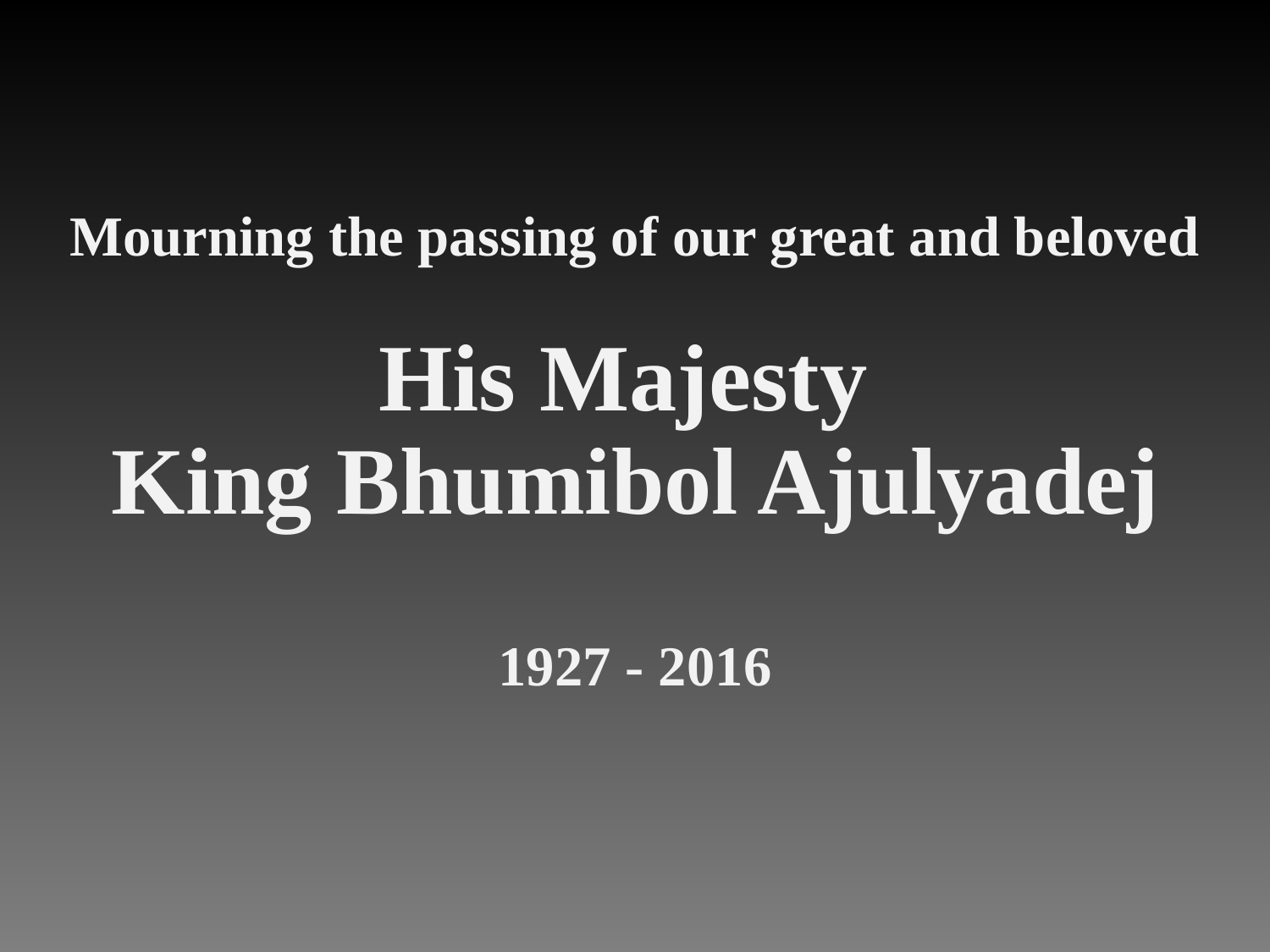

Mourning the passing of our great and beloved

His Majesty
King Bhumibol Ajulyadej

1927 - 2016